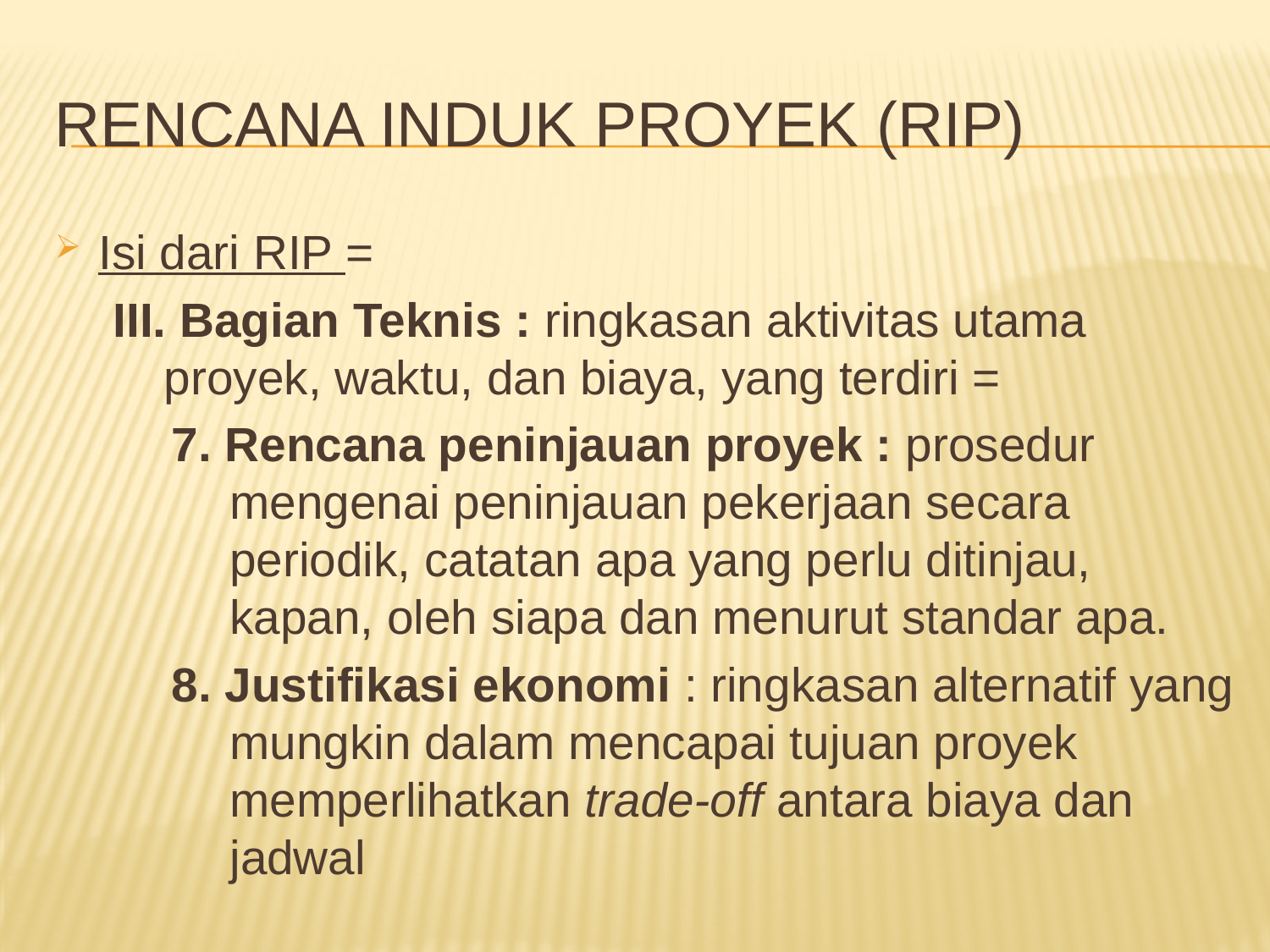

# RENCANA INDUK PROYEK (RIP)
Isi dari RIP =
III. Bagian Teknis : ringkasan aktivitas utama proyek, waktu, dan biaya, yang terdiri =
7. Rencana peninjauan proyek : prosedur mengenai peninjauan pekerjaan secara periodik, catatan apa yang perlu ditinjau, kapan, oleh siapa dan menurut standar apa.
8. Justifikasi ekonomi : ringkasan alternatif yang mungkin dalam mencapai tujuan proyek memperlihatkan trade-off antara biaya dan jadwal